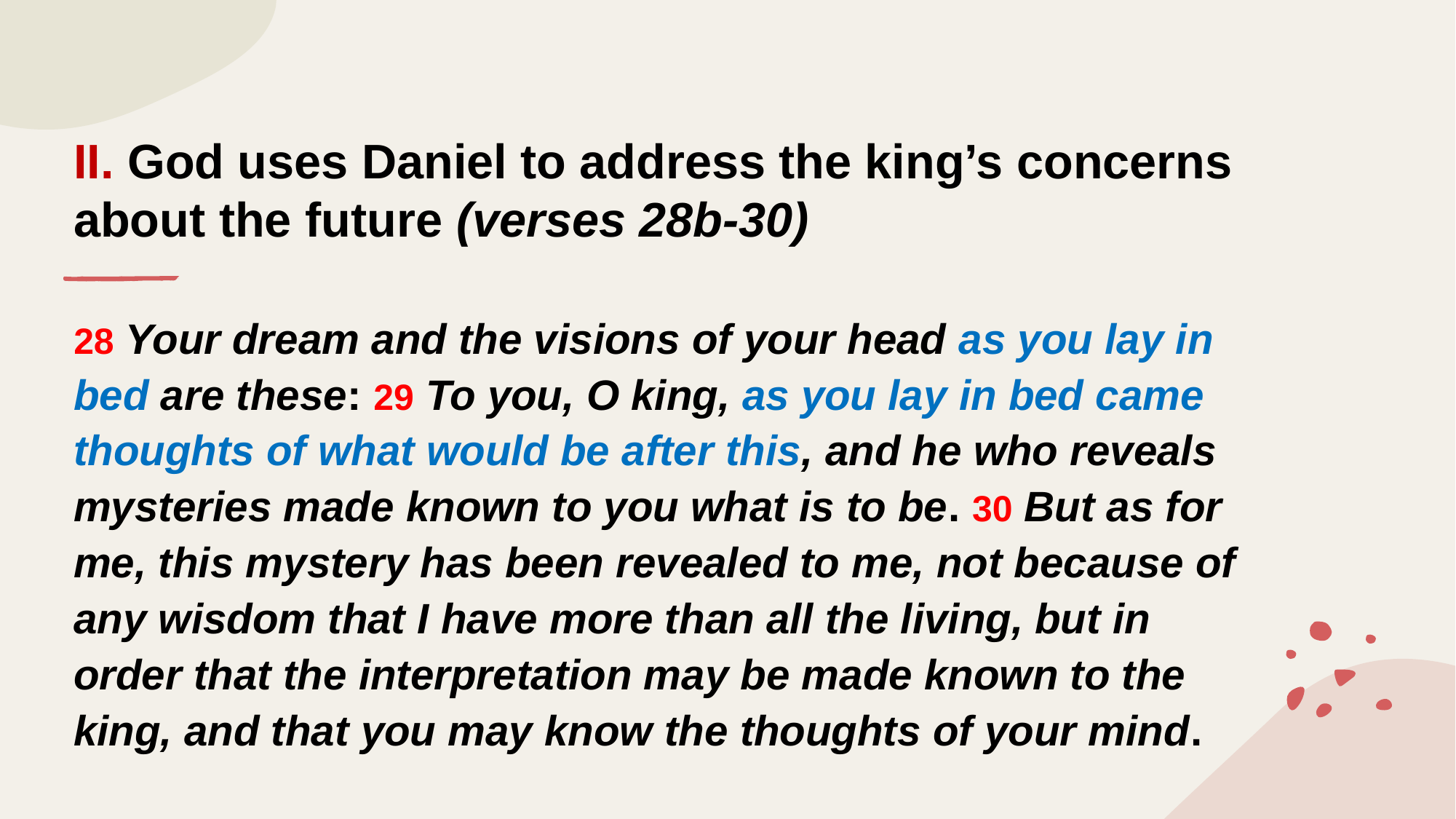

# II. God uses Daniel to address the king’s concerns about the future (verses 28b-30)
28 Your dream and the visions of your head as you lay in bed are these: 29 To you, O king, as you lay in bed came thoughts of what would be after this, and he who reveals mysteries made known to you what is to be. 30 But as for me, this mystery has been revealed to me, not because of any wisdom that I have more than all the living, but in order that the interpretation may be made known to the king, and that you may know the thoughts of your mind.